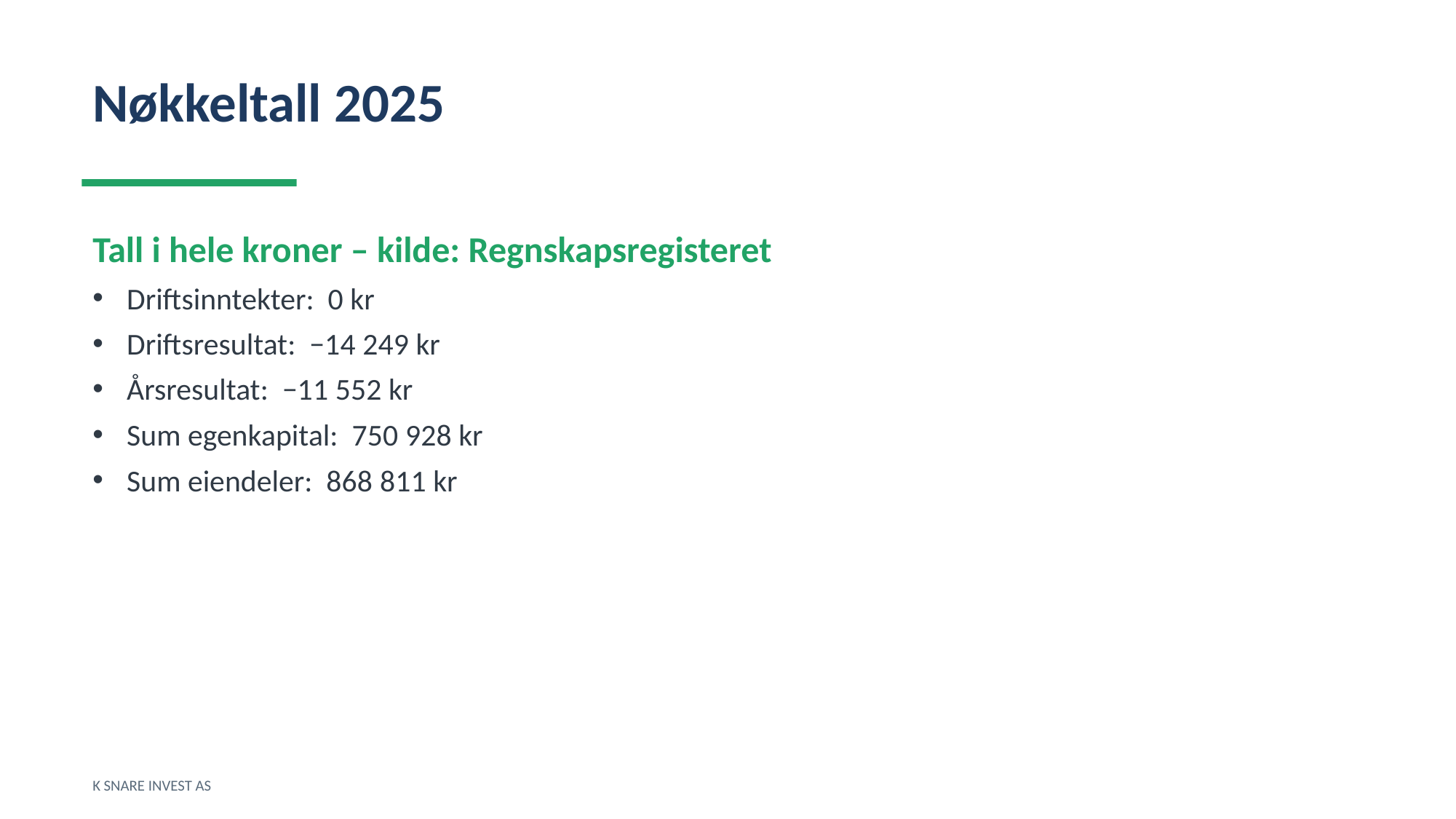

Nøkkeltall 2025

Tall i hele kroner – kilde: Regnskapsregisteret
Driftsinntekter:  0 kr
Driftsresultat:  −14 249 kr
Årsresultat:  −11 552 kr
Sum egenkapital:  750 928 kr
Sum eiendeler:  868 811 kr
K SNARE INVEST AS